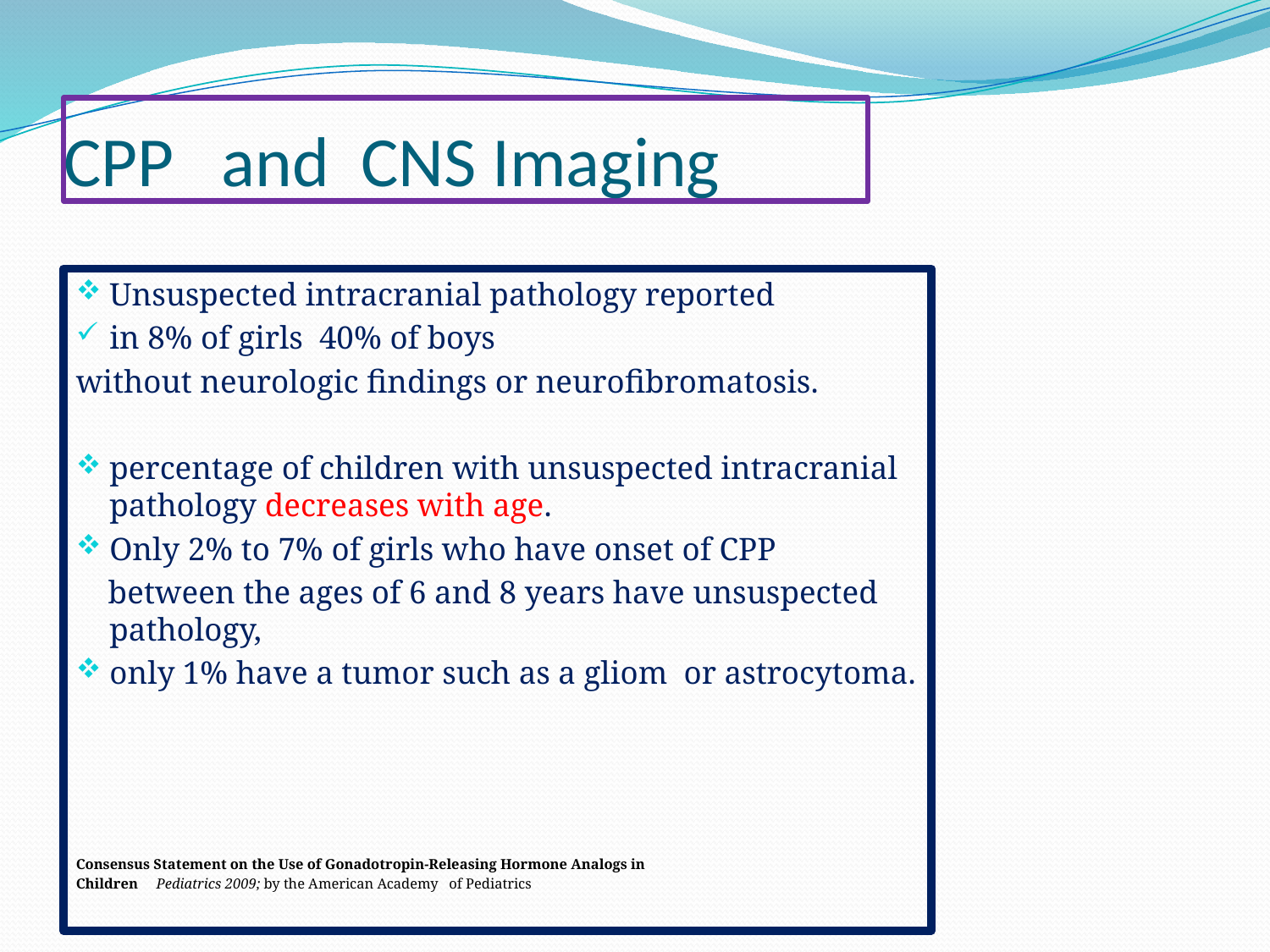

# CPP   and  CNS Imaging
Unsuspected intracranial pathology reported
in 8% of girls  40% of boys
without neurologic findings or neurofibromatosis.

percentage of children with unsuspected intracranial pathology decreases with age.
Only 2% to 7% of girls who have onset of CPP
    between the ages of 6 and 8 years have unsuspected pathology,
only 1% have a tumor such as a gliom  or astrocytoma.

Consensus Statement on the Use of Gonadotropin-Releasing Hormone Analogs in
Children     Pediatrics 2009; by the American Academy   of Pediatrics